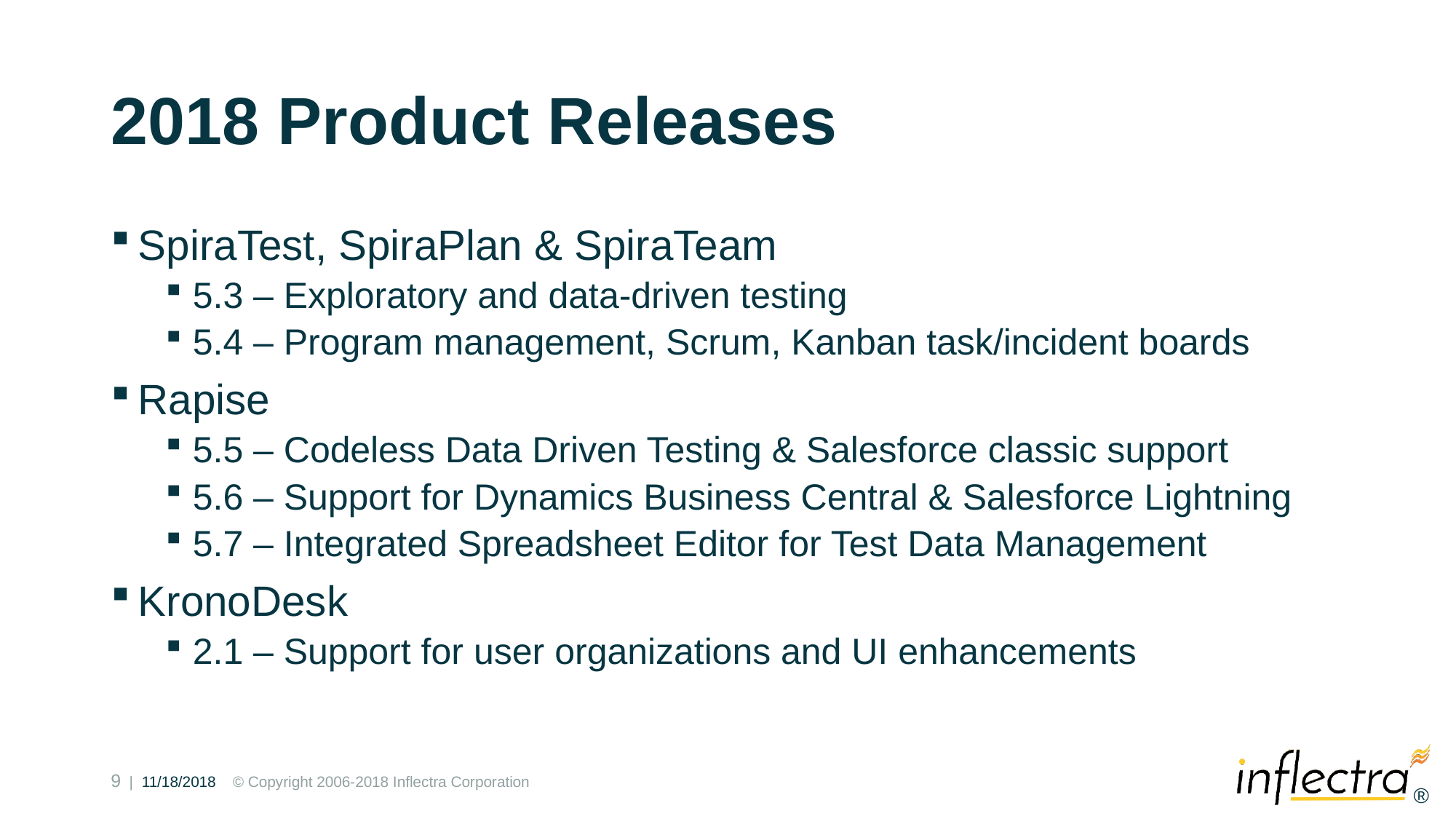

# 2018 Product Releases
SpiraTest, SpiraPlan & SpiraTeam
5.3 – Exploratory and data-driven testing
5.4 – Program management, Scrum, Kanban task/incident boards
Rapise
5.5 – Codeless Data Driven Testing & Salesforce classic support
5.6 – Support for Dynamics Business Central & Salesforce Lightning
5.7 – Integrated Spreadsheet Editor for Test Data Management
KronoDesk
2.1 – Support for user organizations and UI enhancements